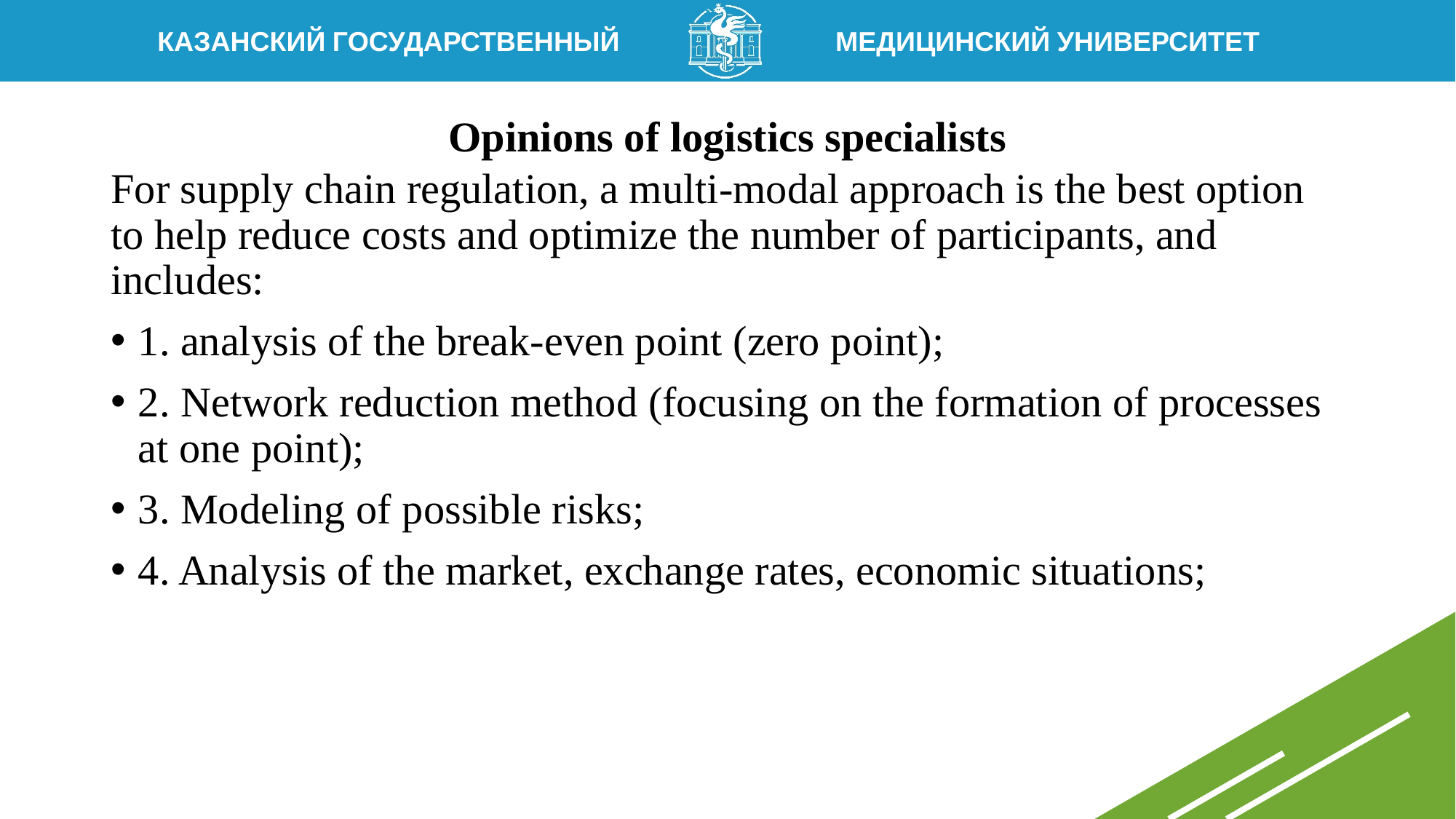

# Opinions of logistics specialists
For supply chain regulation, a multi-modal approach is the best option to help reduce costs and optimize the number of participants, and includes:
1. analysis of the break-even point (zero point);
2. Network reduction method (focusing on the formation of processes at one point);
3. Modeling of possible risks;
4. Analysis of the market, exchange rates, economic situations;